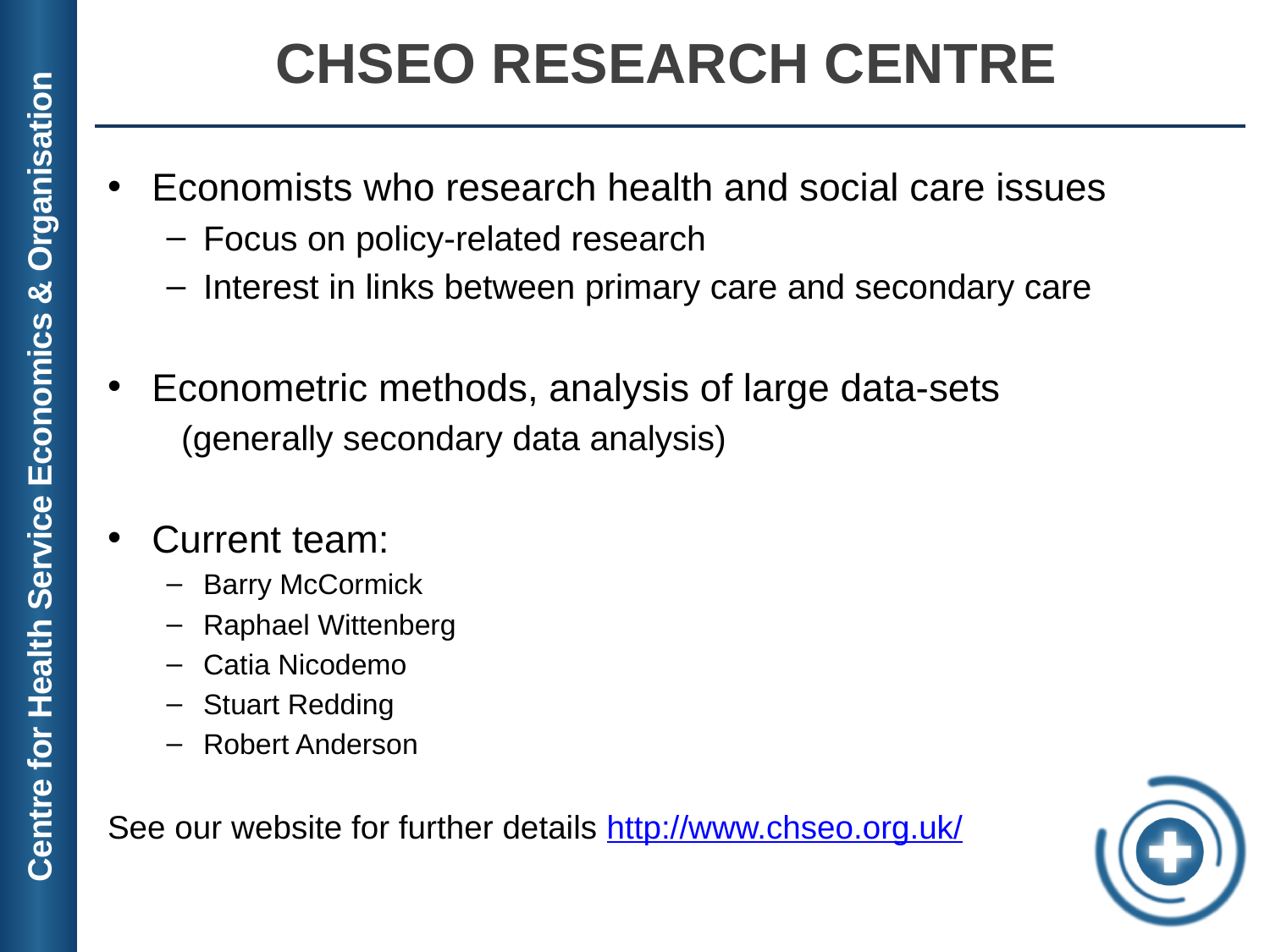

# CHSEO RESEARCH CENTRE
Economists who research health and social care issues
Focus on policy-related research
Interest in links between primary care and secondary care

Econometric methods, analysis of large data-sets
	(generally secondary data analysis)

Current team:
Barry McCormick
Raphael Wittenberg
Catia Nicodemo
Stuart Redding
Robert Anderson

See our website for further details http://www.chseo.org.uk/